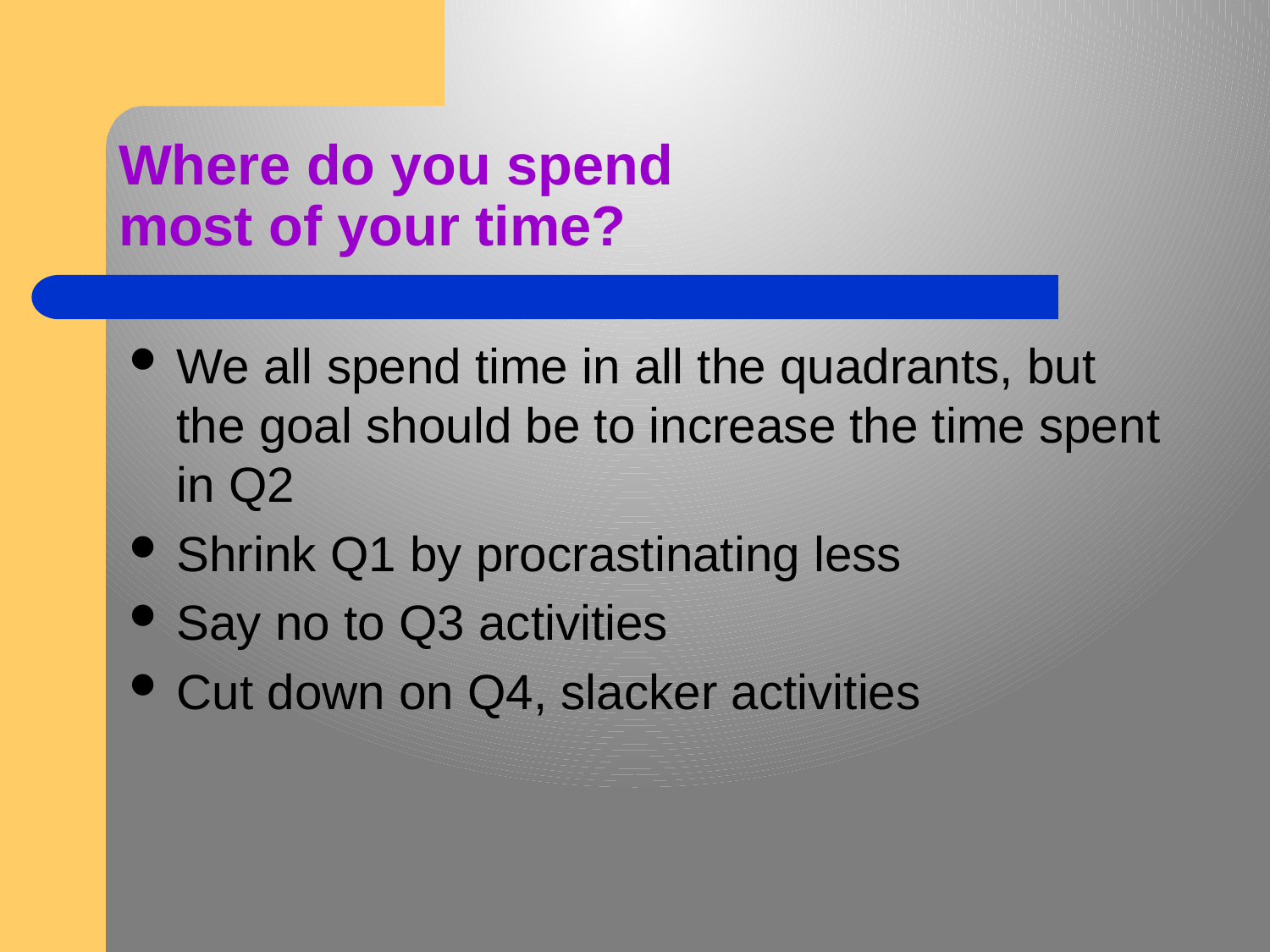

# Where do you spend most of your time?
We all spend time in all the quadrants, but the goal should be to increase the time spent in Q2
Shrink Q1 by procrastinating less
Say no to Q3 activities
Cut down on Q4, slacker activities